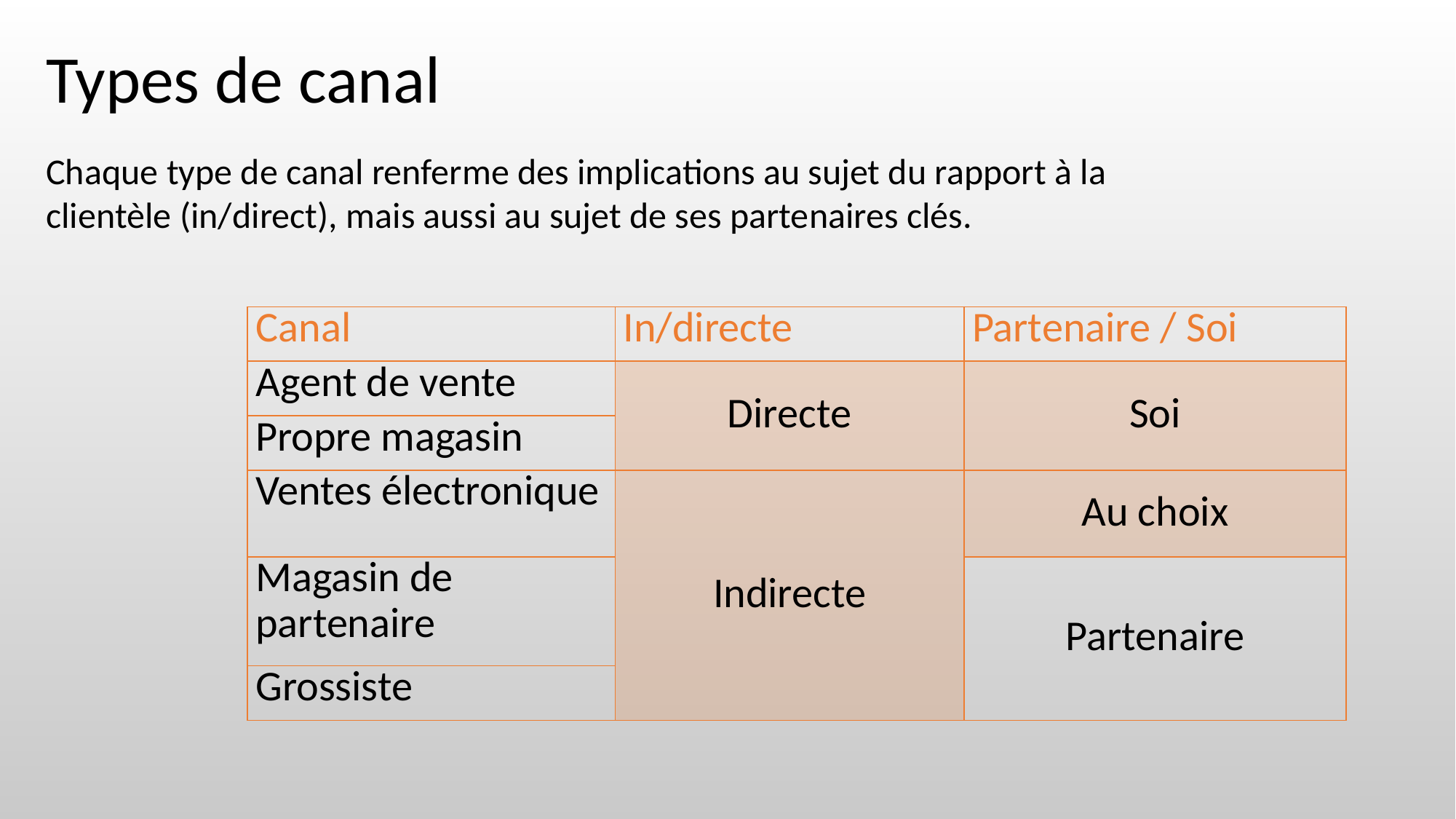

Types de canal
Chaque type de canal renferme des implications au sujet du rapport à la clientèle (in/direct), mais aussi au sujet de ses partenaires clés.
| Canal | In/directe | Partenaire / Soi |
| --- | --- | --- |
| Agent de vente | Directe | Soi |
| Propre magasin |  |  |
| Ventes électronique | Indirecte | Au choix |
| Magasin de partenaire |  | Partenaire |
| Grossiste |  |  |